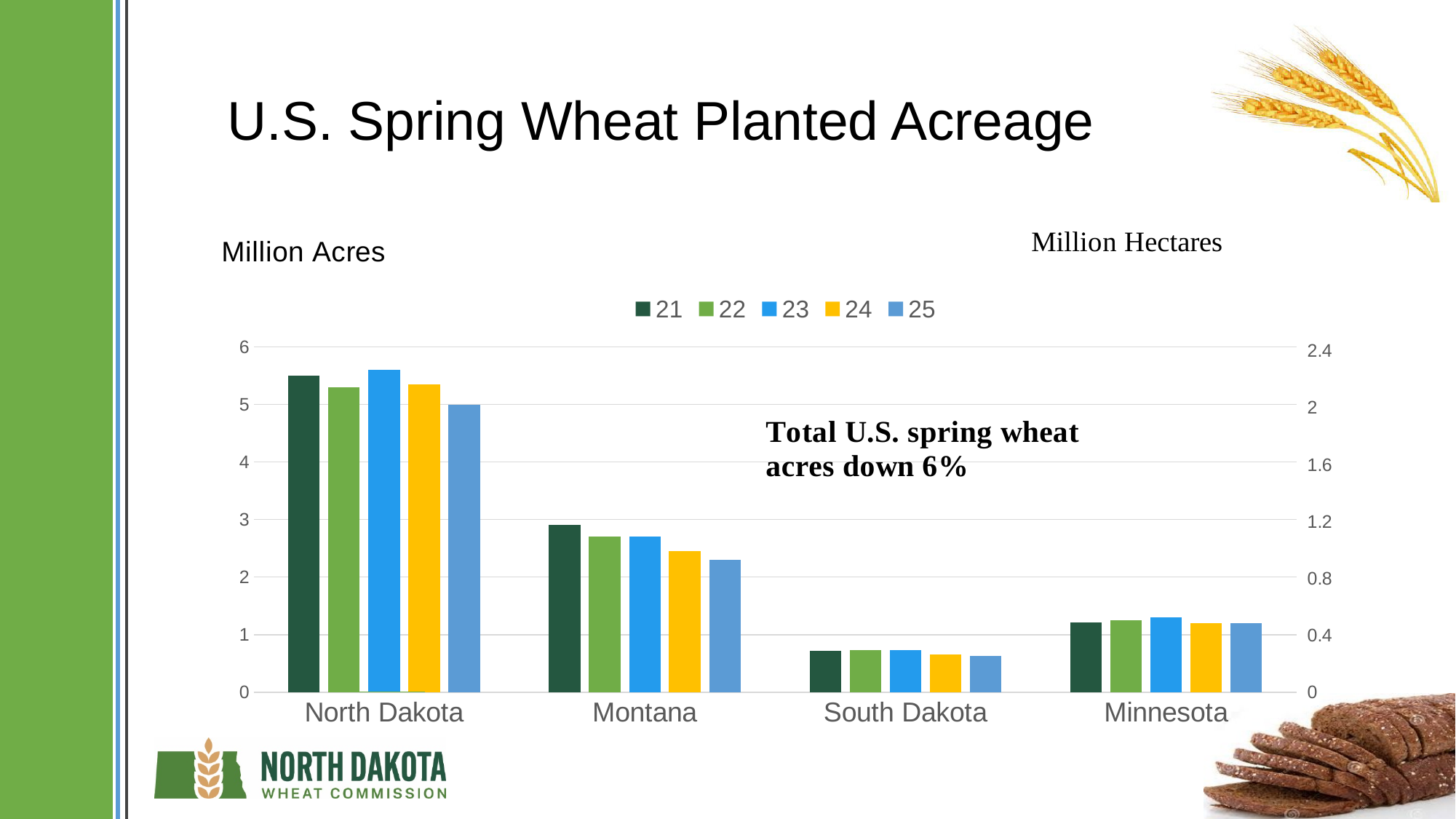

# U.S. Spring Wheat Planted Acreage

### Chart: Million Acres

| Category | 21 | 22 | 23 | 24 | 25 | 26 |
|---|---|---|---|---|---|---|
| North Dakota | 5.5 | 5.3 | 5.6 | 5.35 | 5.0 | 0.003 |
| Montana | 2.9 | 2.7 | 2.7 | 2.45 | 2.3 | None |
| South Dakota | 0.72 | 0.73 | 0.73 | 0.66 | 0.635 | None |
| Minnesota | 1.21 | 1.25 | 1.3 | 1.2 | 1.2 | None |